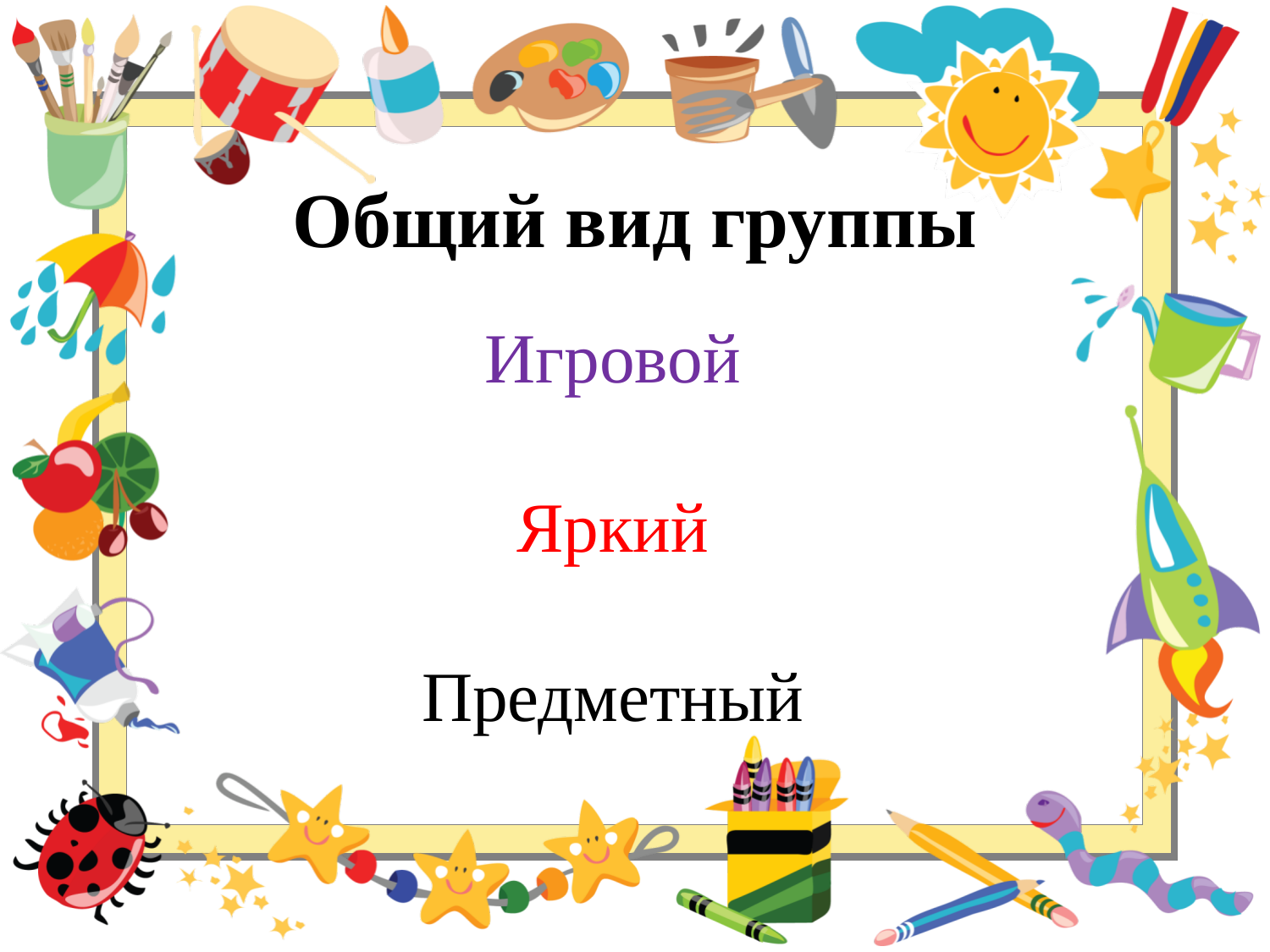

# Общий вид группы
Игровой

Яркий

Предметный